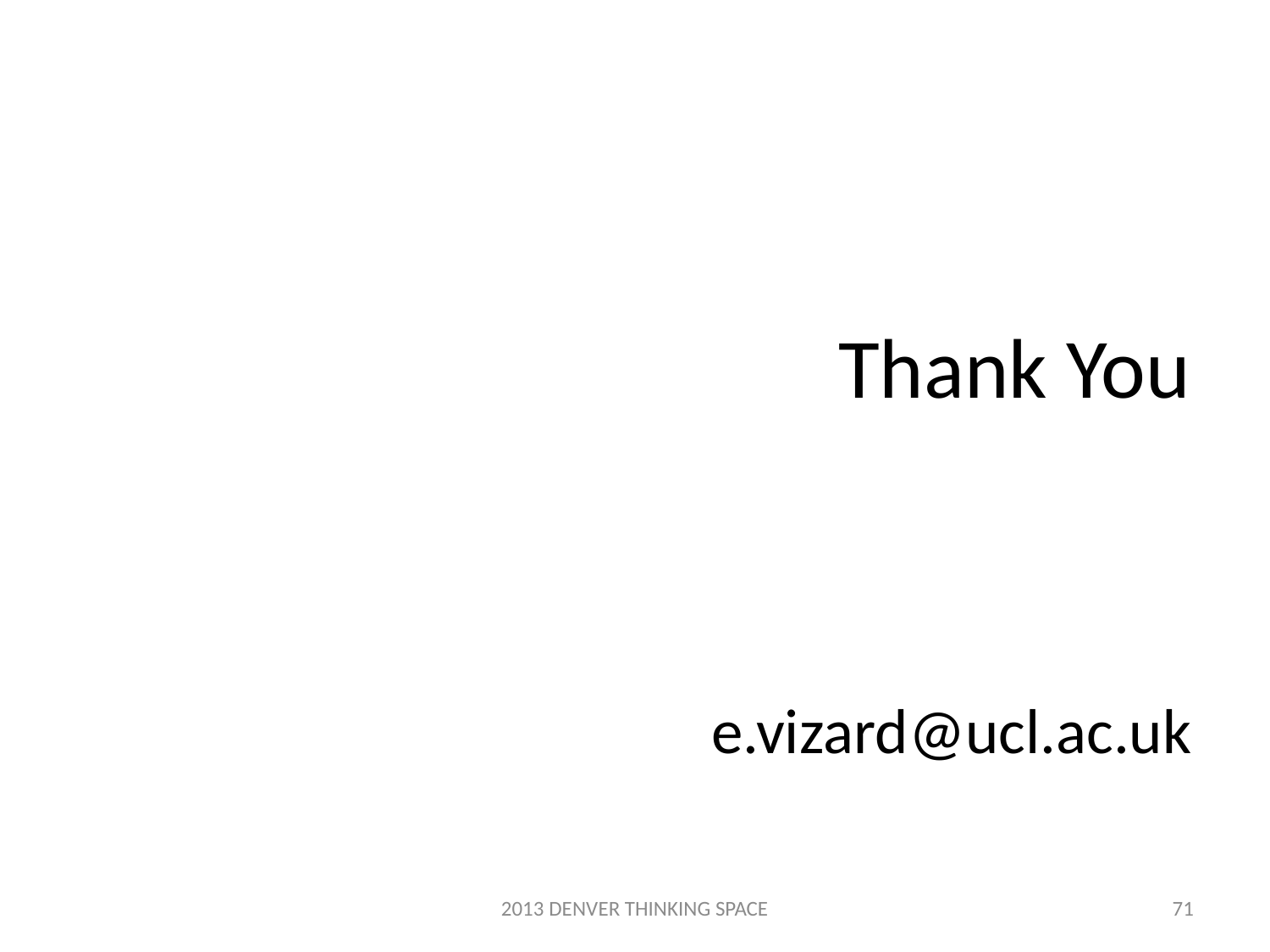

#

						Thank You

					e.vizard@ucl.ac.uk
2013 DENVER THINKING SPACE
71